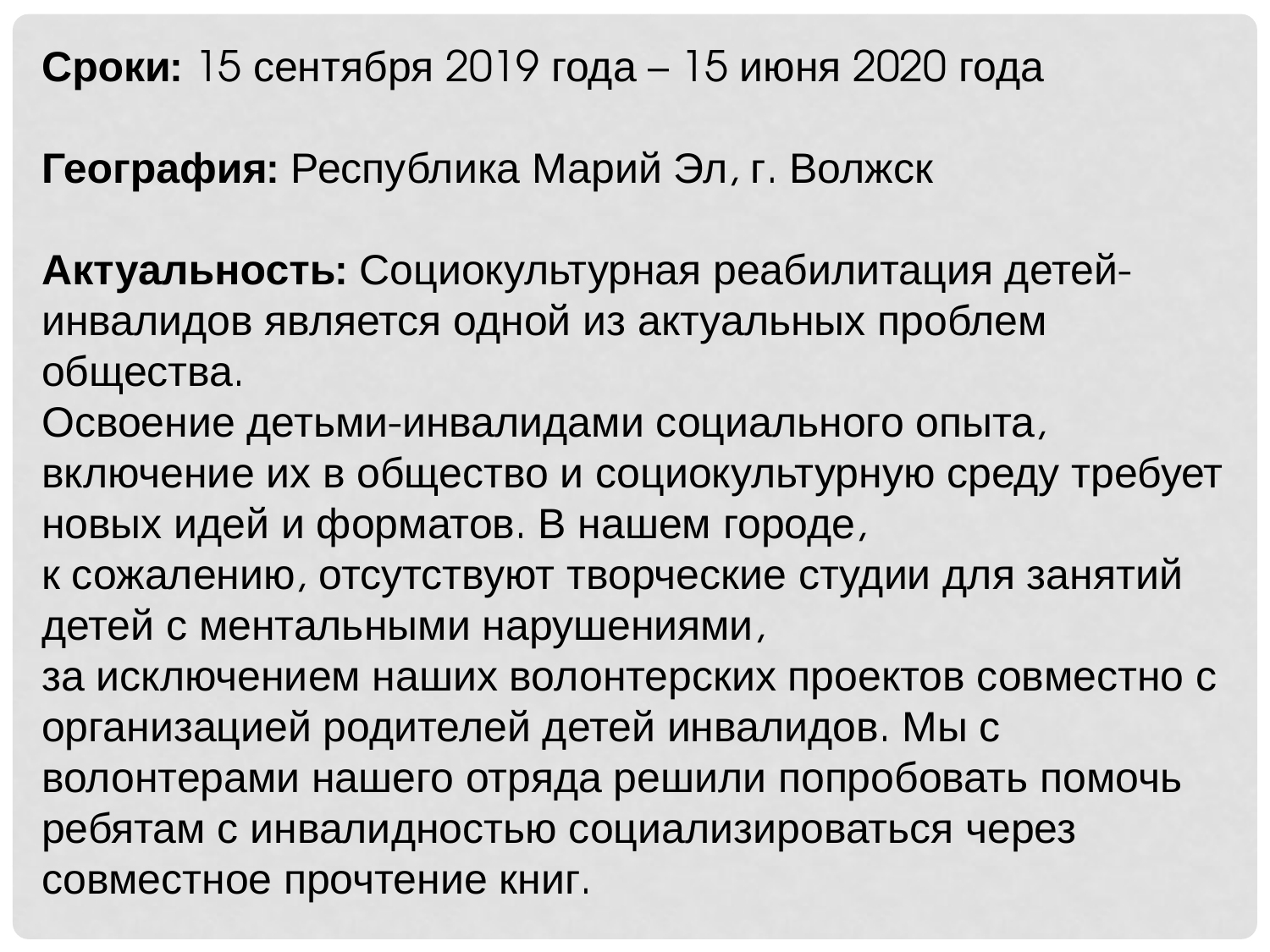

Сроки: 15 сентября 2019 года – 15 июня 2020 года

География: Республика Марий Эл, г. Волжск

Актуальность: Социокультурная реабилитация детей-инвалидов является одной из актуальных проблем общества.
Освоение детьми-инвалидами социального опыта, включение их в общество и социокультурную среду требует новых идей и форматов. В нашем городе,
к сожалению, отсутствуют творческие студии для занятий детей с ментальными нарушениями,
за исключением наших волонтерских проектов совместно с организацией родителей детей инвалидов. Мы с волонтерами нашего отряда решили попробовать помочь ребятам с инвалидностью социализироваться через совместное прочтение книг.